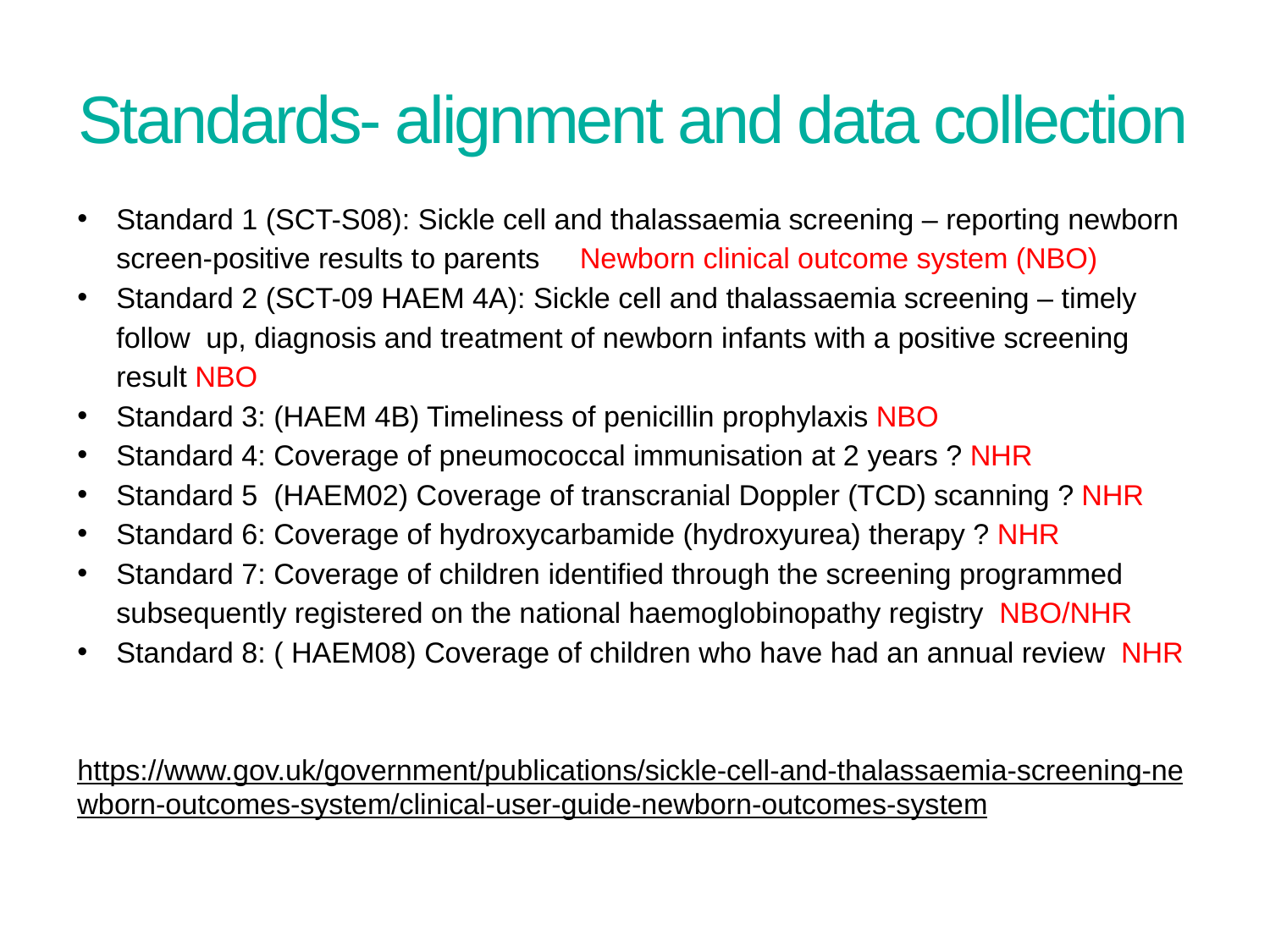

# Standards- alignment and data collection
Standard 1 (SCT-S08): Sickle cell and thalassaemia screening – reporting newborn screen-positive results to parents     Newborn clinical outcome system (NBO)
Standard 2 (SCT-09 HAEM 4A): Sickle cell and thalassaemia screening – timely follow  up, diagnosis and treatment of newborn infants with a positive screening result NBO
Standard 3: (HAEM 4B) Timeliness of penicillin prophylaxis NBO
Standard 4: Coverage of pneumococcal immunisation at 2 years ? NHR
Standard 5  (HAEM02) Coverage of transcranial Doppler (TCD) scanning ? NHR
Standard 6: Coverage of hydroxycarbamide (hydroxyurea) therapy ? NHR
Standard 7: Coverage of children identified through the screening programmed subsequently registered on the national haemoglobinopathy registry  NBO/NHR
Standard 8: ( HAEM08) Coverage of children who have had an annual review  NHR

 https://www.gov.uk/government/publications/sickle-cell-and-thalassaemia-screening-newborn-outcomes-system/clinical-user-guide-newborn-outcomes-system